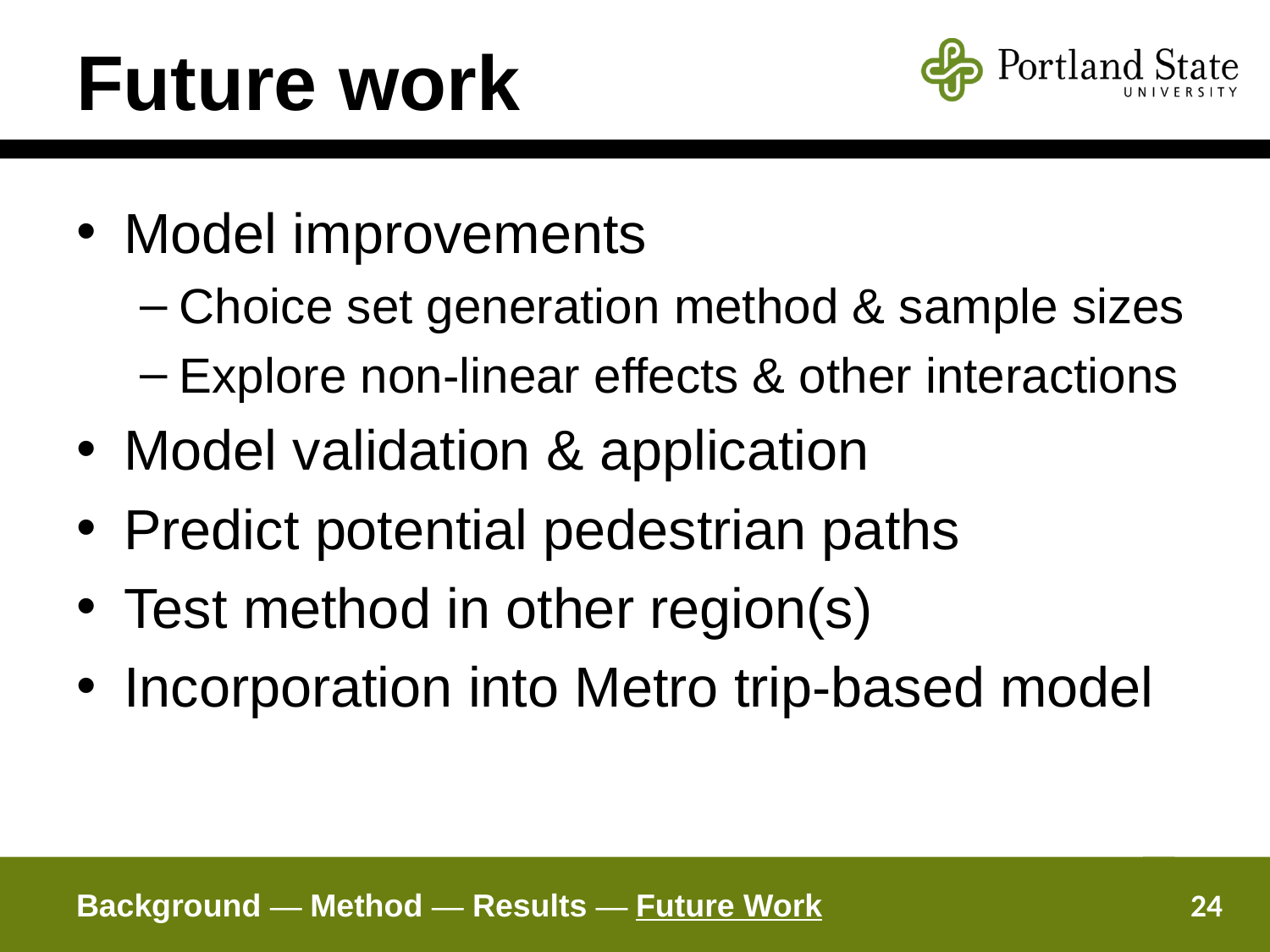

# Future work
Model improvements
Choice set generation method & sample sizes
Explore non-linear effects & other interactions
Model validation & application
Predict potential pedestrian paths
Test method in other region(s)
Incorporation into Metro trip-based model
Background — Method — Results — Future Work
24